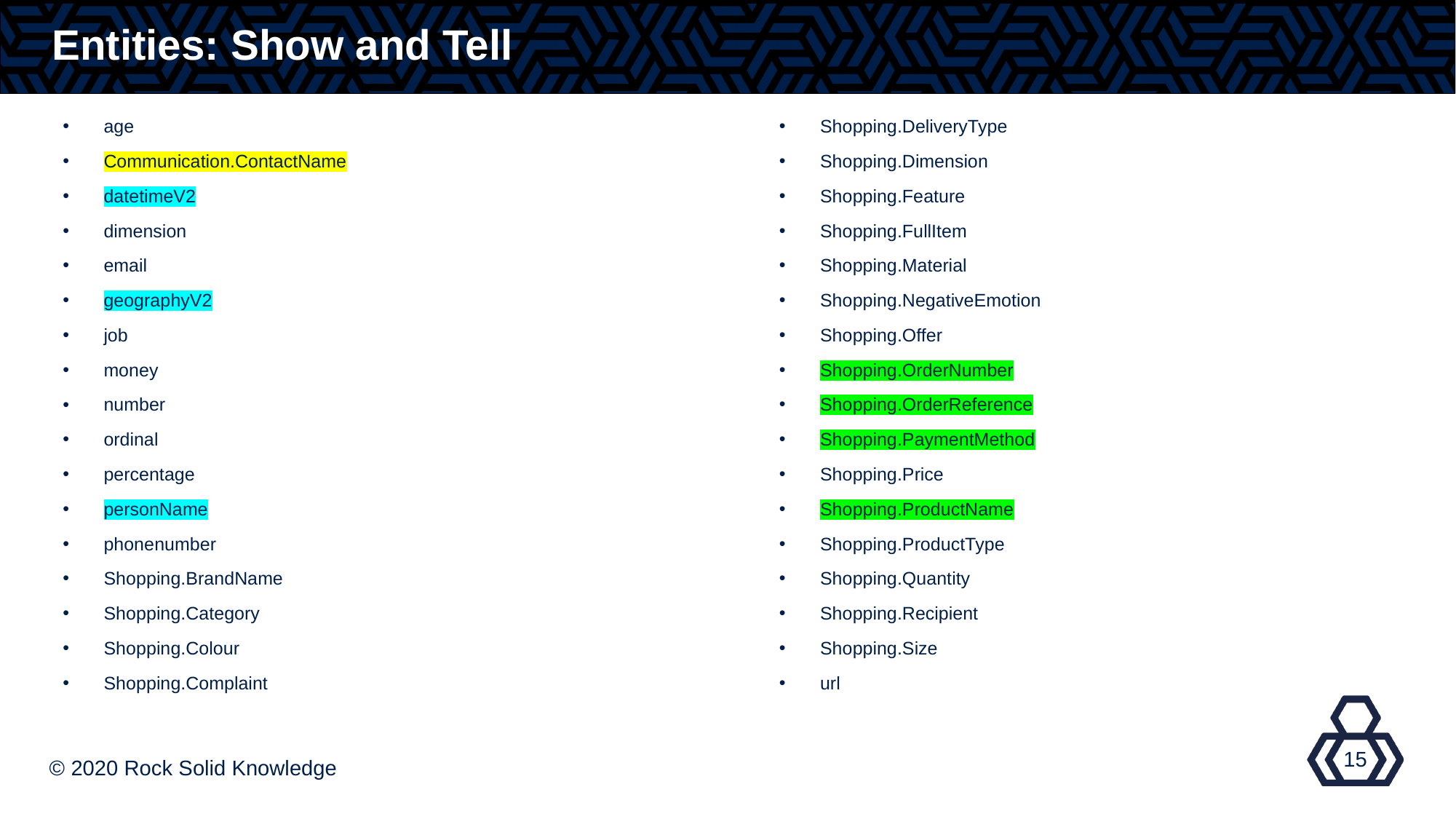

# Entities: Show and Tell
Shopping.DeliveryType
Shopping.Dimension
Shopping.Feature
Shopping.FullItem
Shopping.Material
Shopping.NegativeEmotion
Shopping.Offer
Shopping.OrderNumber
Shopping.OrderReference
Shopping.PaymentMethod
Shopping.Price
Shopping.ProductName
Shopping.ProductType
Shopping.Quantity
Shopping.Recipient
Shopping.Size
url
age
Communication.ContactName
datetimeV2
dimension
email
geographyV2
job
money
number
ordinal
percentage
personName
phonenumber
Shopping.BrandName
Shopping.Category
Shopping.Colour
Shopping.Complaint
15